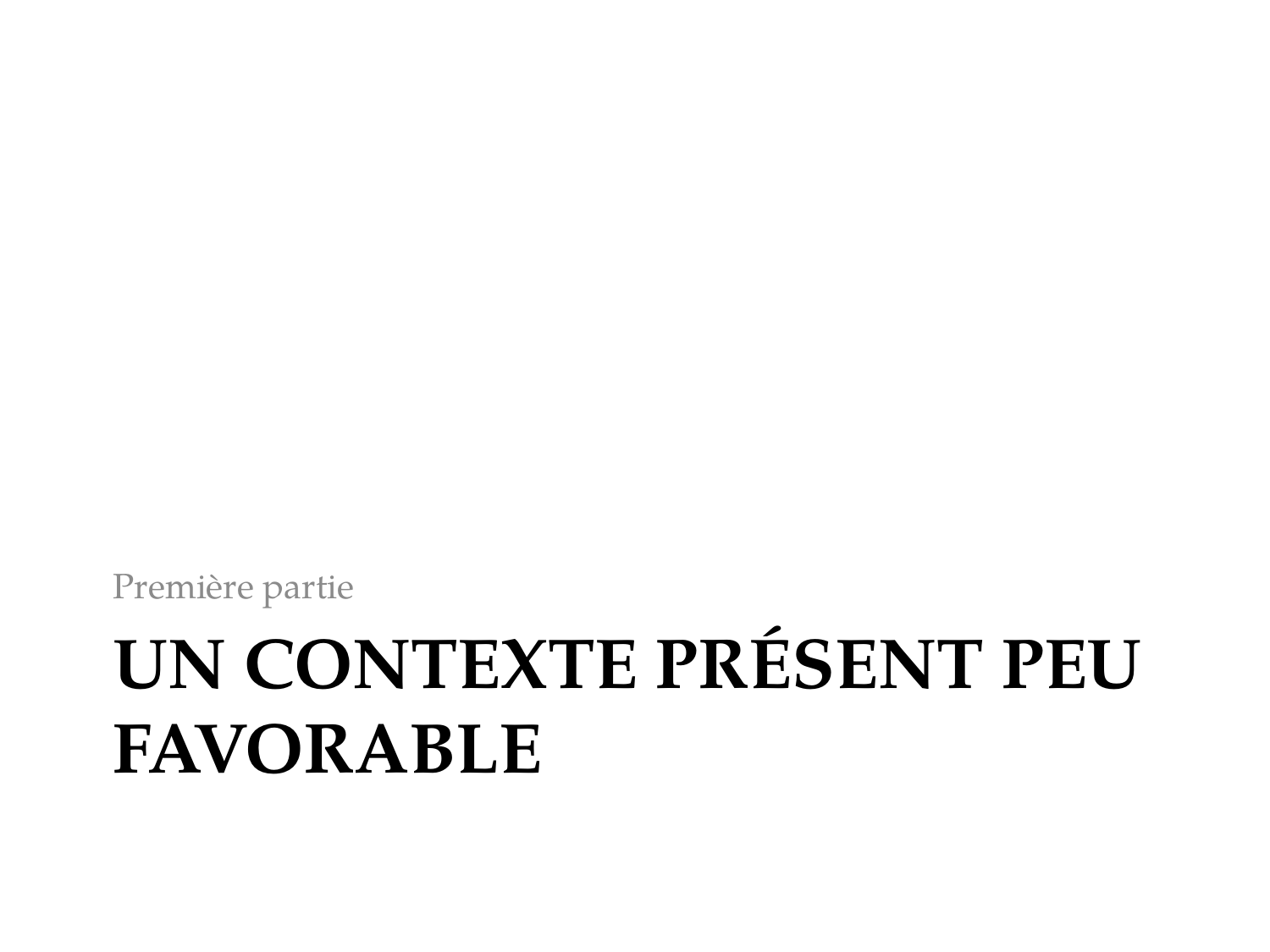

Première partie
# UN contexte présent peu favorable